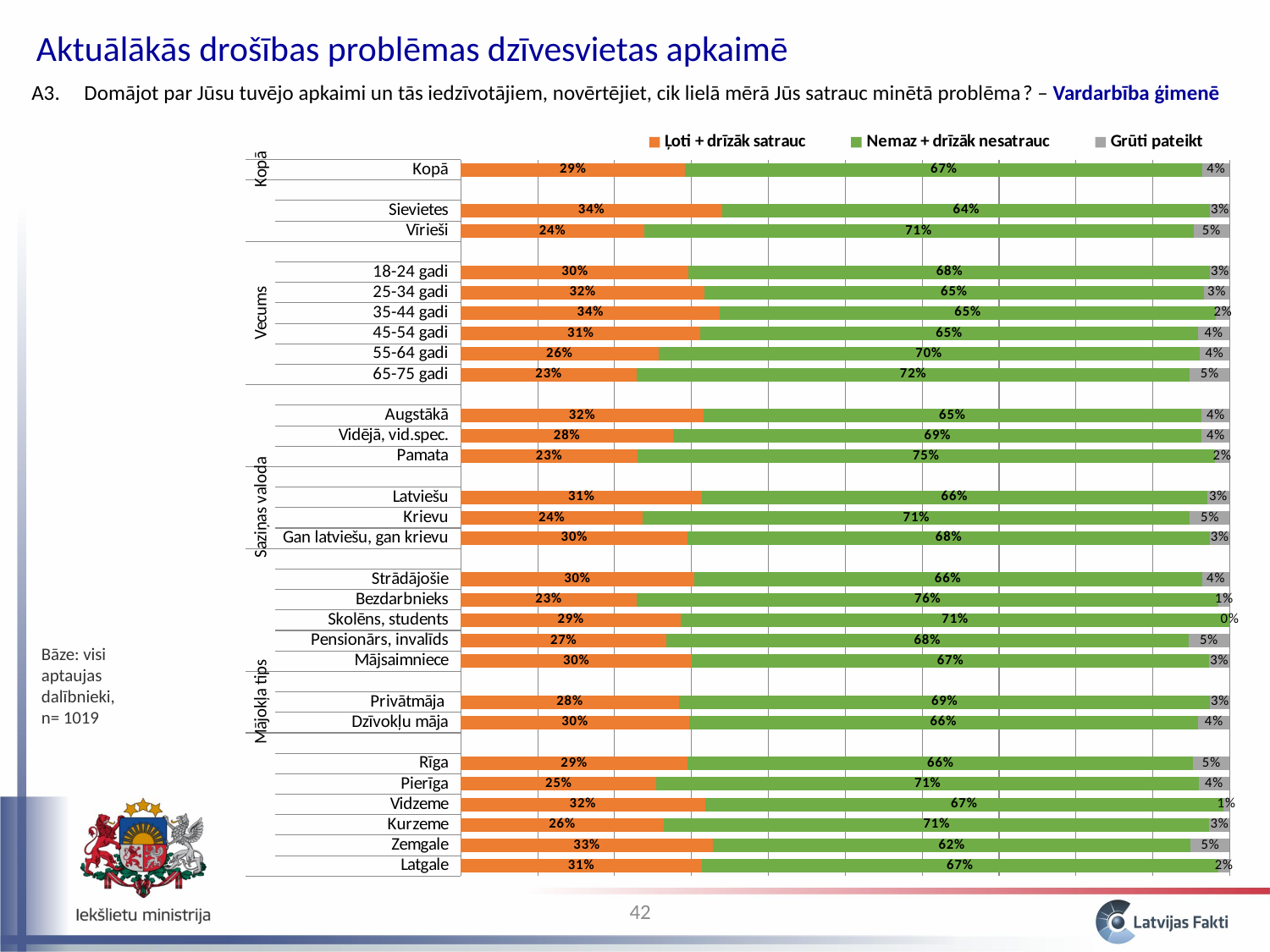

Aktuālākās drošības problēmas dzīvesvietas apkaimē
A3. 	 Domājot par Jūsu tuvējo apkaimi un tās iedzīvotājiem, novērtējiet, cik lielā mērā Jūs satrauc minētā problēma? – Vardarbība ģimenē

### Chart

| Category | Ļoti + drīzāk satrauc | Nemaz + drīzāk nesatrauc | Grūti pateikt |
|---|---|---|---|
| Latgale | 0.3132737510335615 | 0.6717209911702082 | 0.015005257796230546 |
| Zemgale | 0.3279991458739011 | 0.6211746902531788 | 0.050826163872919355 |
| Kurzeme | 0.2637715794768679 | 0.7098732993743717 | 0.026355121148760947 |
| Vidzeme | 0.31738919511513025 | 0.6741859237805037 | 0.008424881104367761 |
| Pierīga | 0.2544745762035268 | 0.7051993261335068 | 0.040326097662964265 |
| Rīga | 0.2949228252080629 | 0.6576073095079701 | 0.04746986528396733 |
|  | None | None | None |
| Dzīvokļu māja | 0.2964456869317625 | 0.6622925545845075 | 0.041261758483729524 |
| Privātmāja  | 0.2834762991776998 | 0.6911417649778465 | 0.025381935844451857 |
|  | None | None | None |
| Mājsaimniece | 0.30044771708630014 | 0.6725544164810396 | 0.026997866432660344 |
| Pensionārs, invalīds | 0.26722626111162373 | 0.6789140765458774 | 0.05385966234249862 |
| Skolēns, students | 0.2859813038252618 | 0.7140186961747383 | 0.0 |
| Bezdarbnieks | 0.22857478981033655 | 0.7569826153006999 | 0.014442594888963833 |
| Strādājošie | 0.3030287111255223 | 0.6609240789056561 | 0.03604720996882069 |
|  | None | None | None |
| Gan latviešu, gan krievu | 0.29516058233617687 | 0.6790795437769666 | 0.02575987388685659 |
| Krievu | 0.23658706351954642 | 0.7115994000628237 | 0.051813536417627336 |
| Latviešu | 0.31355423076586675 | 0.6568097752156773 | 0.029635994018455746 |
|  | None | None | None |
| Pamata | 0.22967218263257153 | 0.7509336081762332 | 0.019394209191195187 |
| Vidējā, vid.spec. | 0.2761894620782479 | 0.6874644113683073 | 0.03634612655344567 |
| Augstākā | 0.31524257437031195 | 0.6481074584239878 | 0.03664996720570008 |
|  | None | None | None |
| 65-75 gadi | 0.22851353802564958 | 0.7195844670776317 | 0.051901994896718165 |
| 55-64 gadi | 0.2568502294608344 | 0.703681118162643 | 0.03946865237652291 |
| 45-54 gadi | 0.3116974815323173 | 0.6467556359898444 | 0.04154688247783675 |
| 35-44 gadi | 0.337007776527609 | 0.6450468037856598 | 0.01794541968673061 |
| 25-34 gadi | 0.316705608281312 | 0.6496001170878819 | 0.033694274630804925 |
| 18-24 gadi | 0.29638721766208037 | 0.6783418601758346 | 0.02527092216208502 |
|  | None | None | None |
| Vīrieši | 0.23813937468696678 | 0.7146305501130515 | 0.047230075199981035 |
| Sievietes | 0.33965093507650157 | 0.6351193597000013 | 0.025229705223497132 |
|  | None | None | None |
| Kopā | 0.29181858788921267 | 0.6725851108963917 | 0.03559630121439549 |
Bāze: visi aptaujas dalībnieki, n= 1019
42